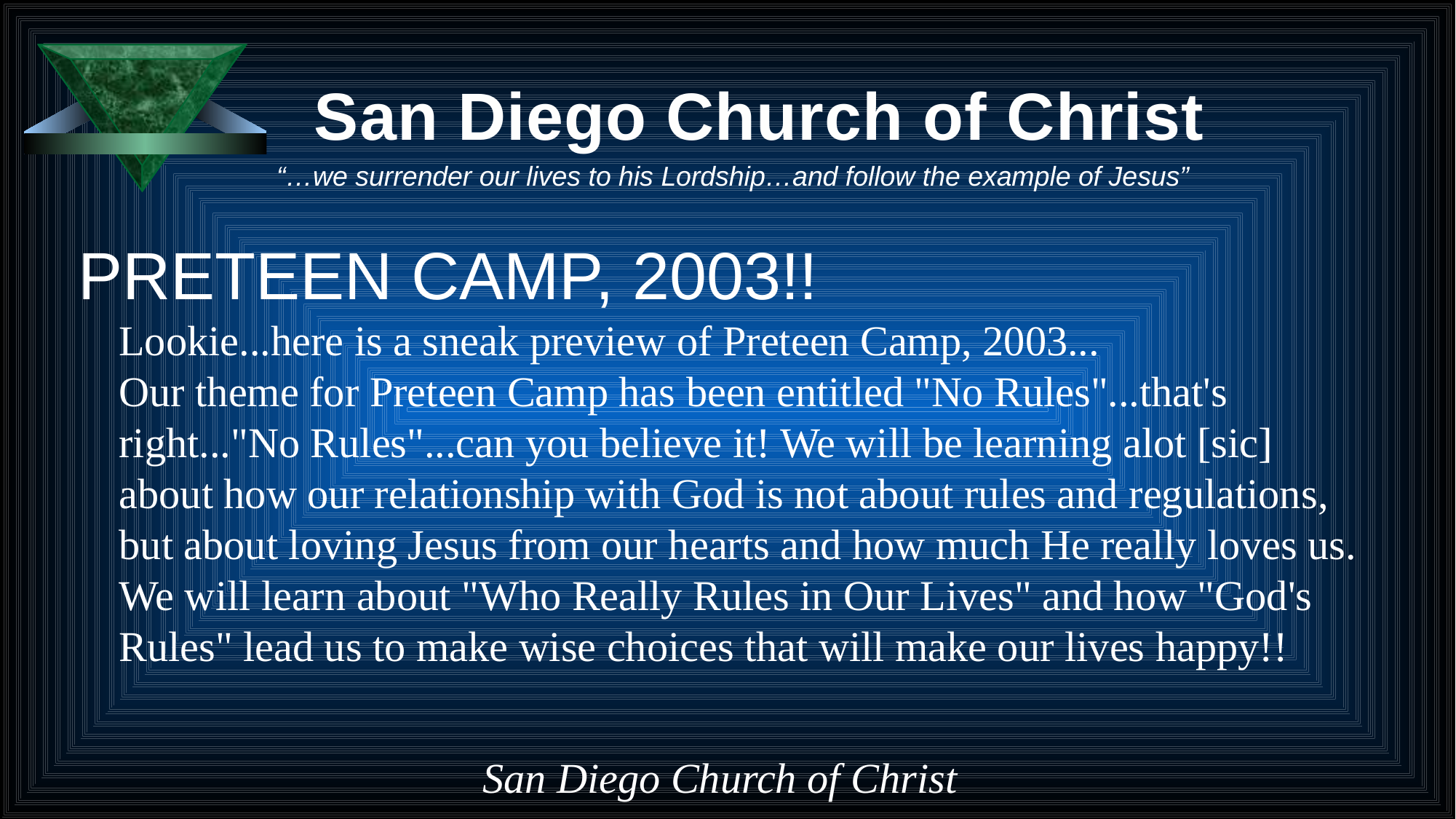

# San Diego Church of Christ
“…we surrender our lives to his Lordship…and follow the example of Jesus”
PRETEEN CAMP, 2003!!
Lookie...here is a sneak preview of Preteen Camp, 2003...
Our theme for Preteen Camp has been entitled "No Rules"...that's right..."No Rules"...can you believe it! We will be learning alot [sic] about how our relationship with God is not about rules and regulations, but about loving Jesus from our hearts and how much He really loves us. We will learn about "Who Really Rules in Our Lives" and how "God's Rules" lead us to make wise choices that will make our lives happy!!
San Diego Church of Christ